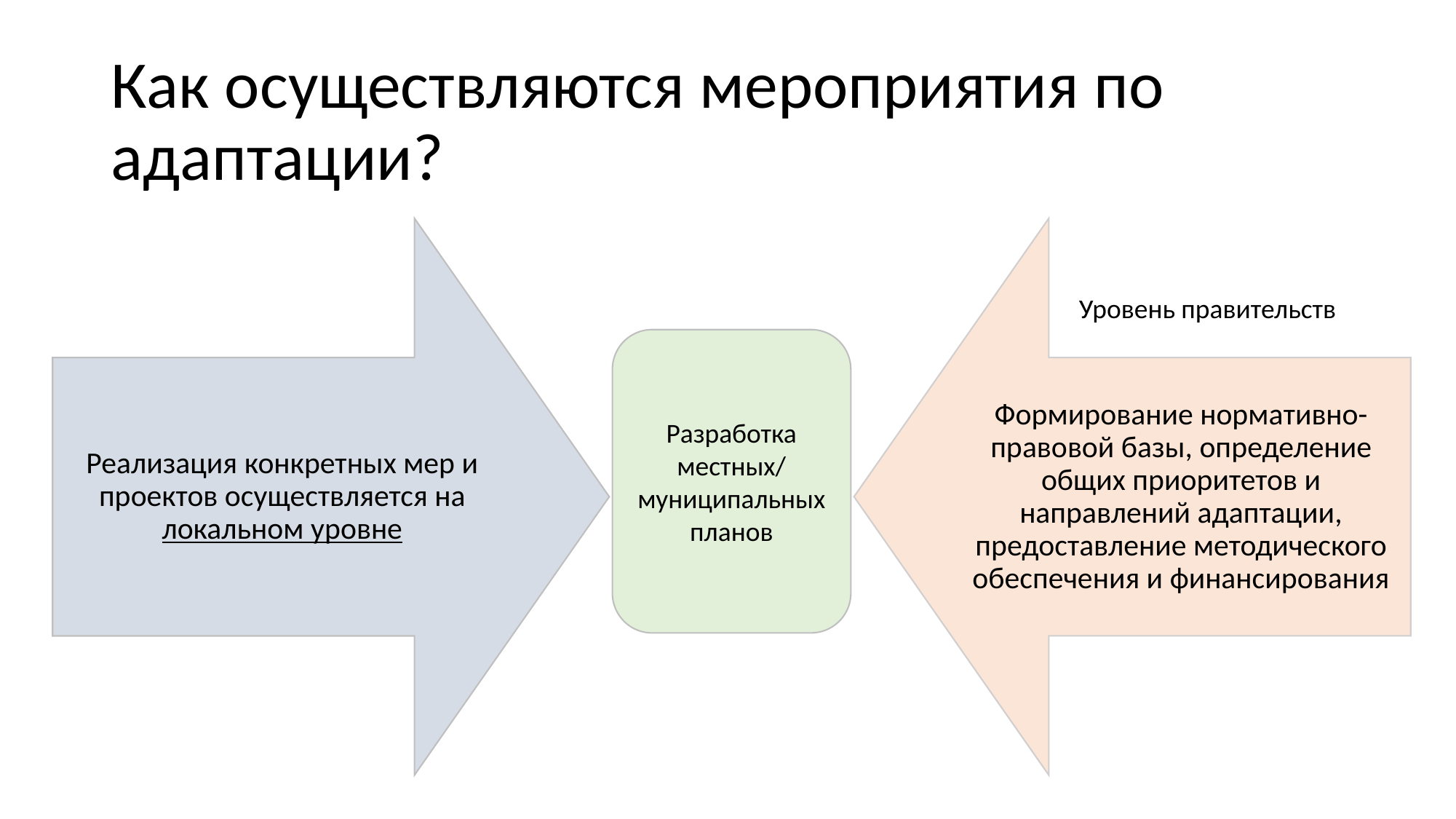

# Как осуществляются мероприятия по адаптации?
Реализация конкретных мер и проектов осуществляется на локальном уровне
Формирование нормативно-правовой базы, определение общих приоритетов и направлений адаптации, предоставление методического обеспечения и финансирования
Уровень правительств
Разработка местных/ муниципальных планов